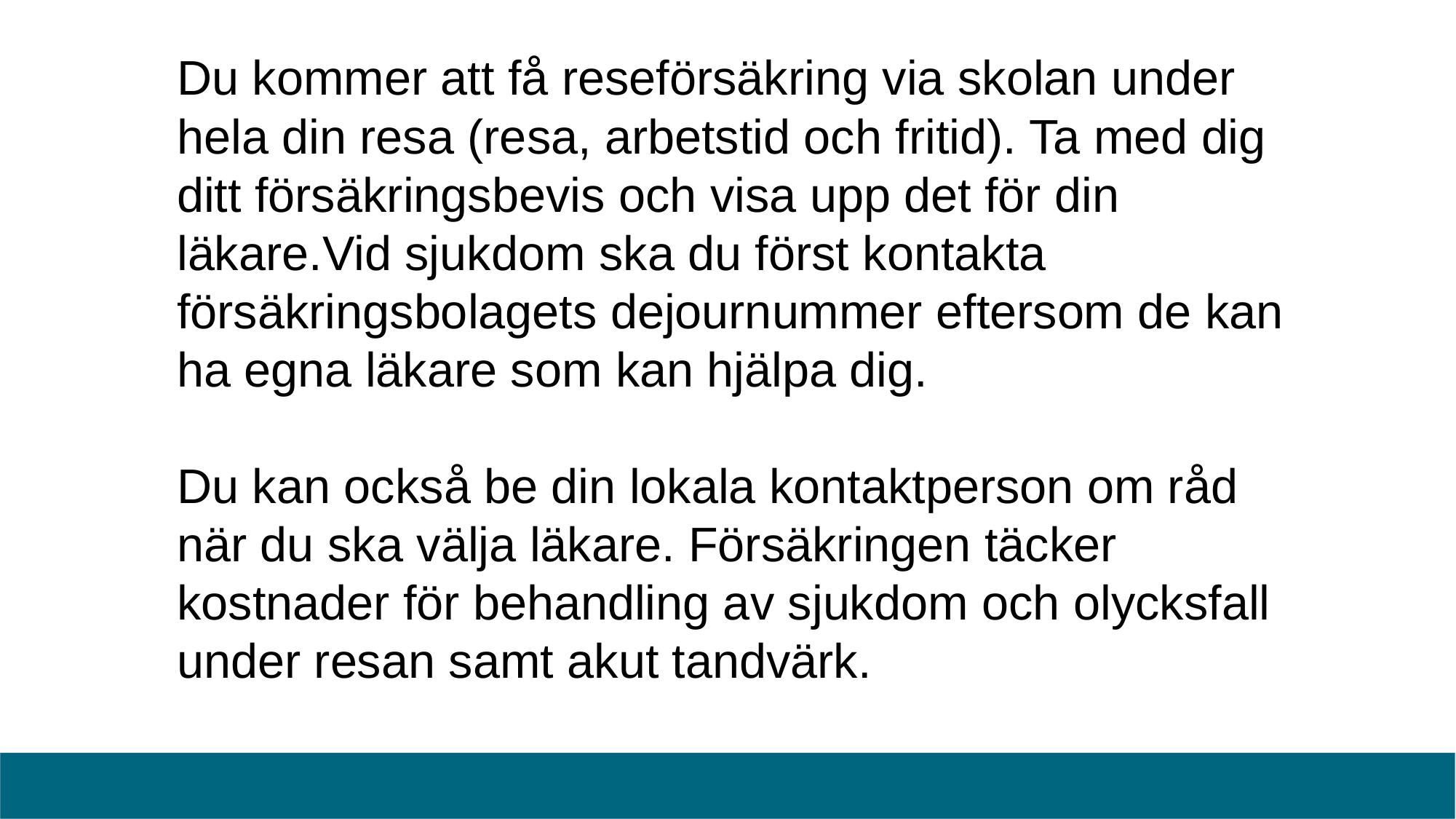

# Du kommer att få reseförsäkring via skolan under hela din resa (resa, arbetstid och fritid). Ta med dig ditt försäkringsbevis och visa upp det för din läkare.Vid sjukdom ska du först kontakta försäkringsbolagets dejournummer eftersom de kan ha egna läkare som kan hjälpa dig. Du kan också be din lokala kontaktperson om råd när du ska välja läkare. Försäkringen täcker kostnader för behandling av sjukdom och olycksfall under resan samt akut tandvärk.